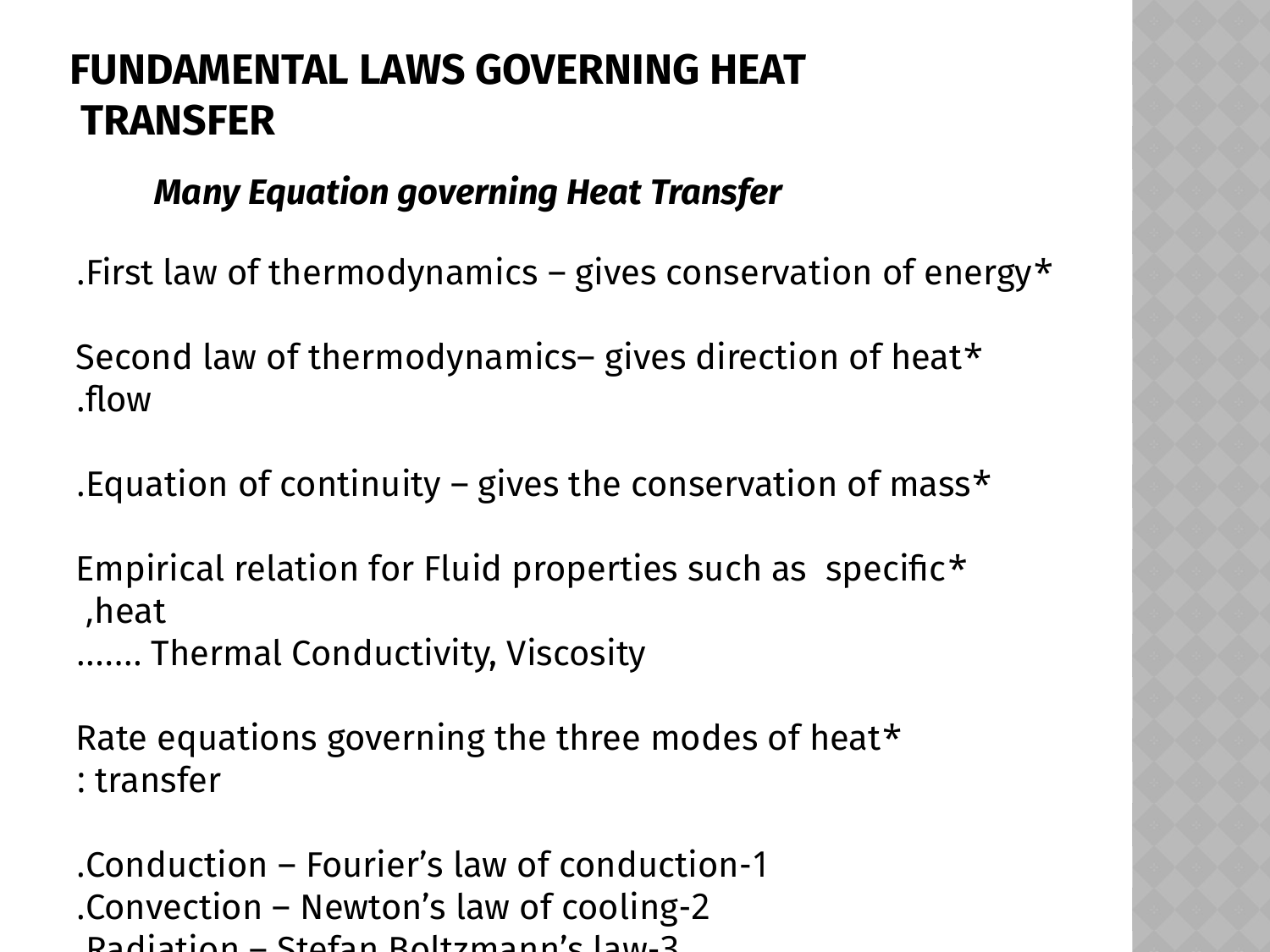

# Fundamental laws governing heat transfer
           Many Equation governing Heat Transfer
*First law of thermodynamics – gives conservation of energy.

*Second law of thermodynamics– gives direction of heat flow.

*Equation of continuity – gives the conservation of mass.

*Empirical relation for Fluid properties such as  specific heat,
    Thermal Conductivity, Viscosity …….

*Rate equations governing the three modes of heat transfer :

1-Conduction – Fourier’s law of conduction.
2-Convection – Newton’s law of cooling.
3-Radiation – Stefan Boltzmann’s law.